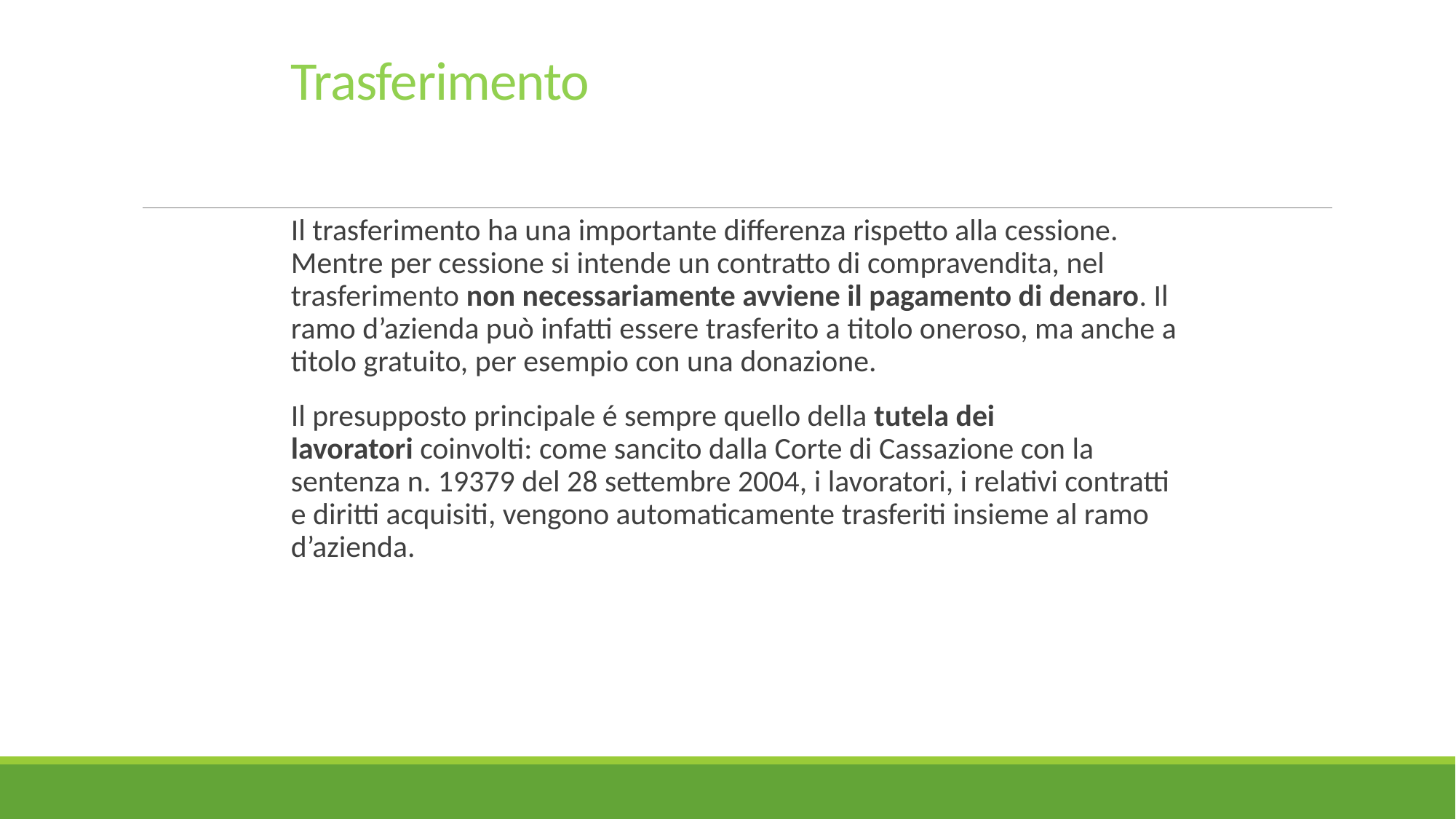

# Trasferimento

Il trasferimento ha una importante differenza rispetto alla cessione. Mentre per cessione si intende un contratto di compravendita, nel trasferimento non necessariamente avviene il pagamento di denaro. Il ramo d’azienda può infatti essere trasferito a titolo oneroso, ma anche a titolo gratuito, per esempio con una donazione.
Il presupposto principale é sempre quello della tutela dei lavoratori coinvolti: come sancito dalla Corte di Cassazione con la sentenza n. 19379 del 28 settembre 2004, i lavoratori, i relativi contratti e diritti acquisiti, vengono automaticamente trasferiti insieme al ramo d’azienda.